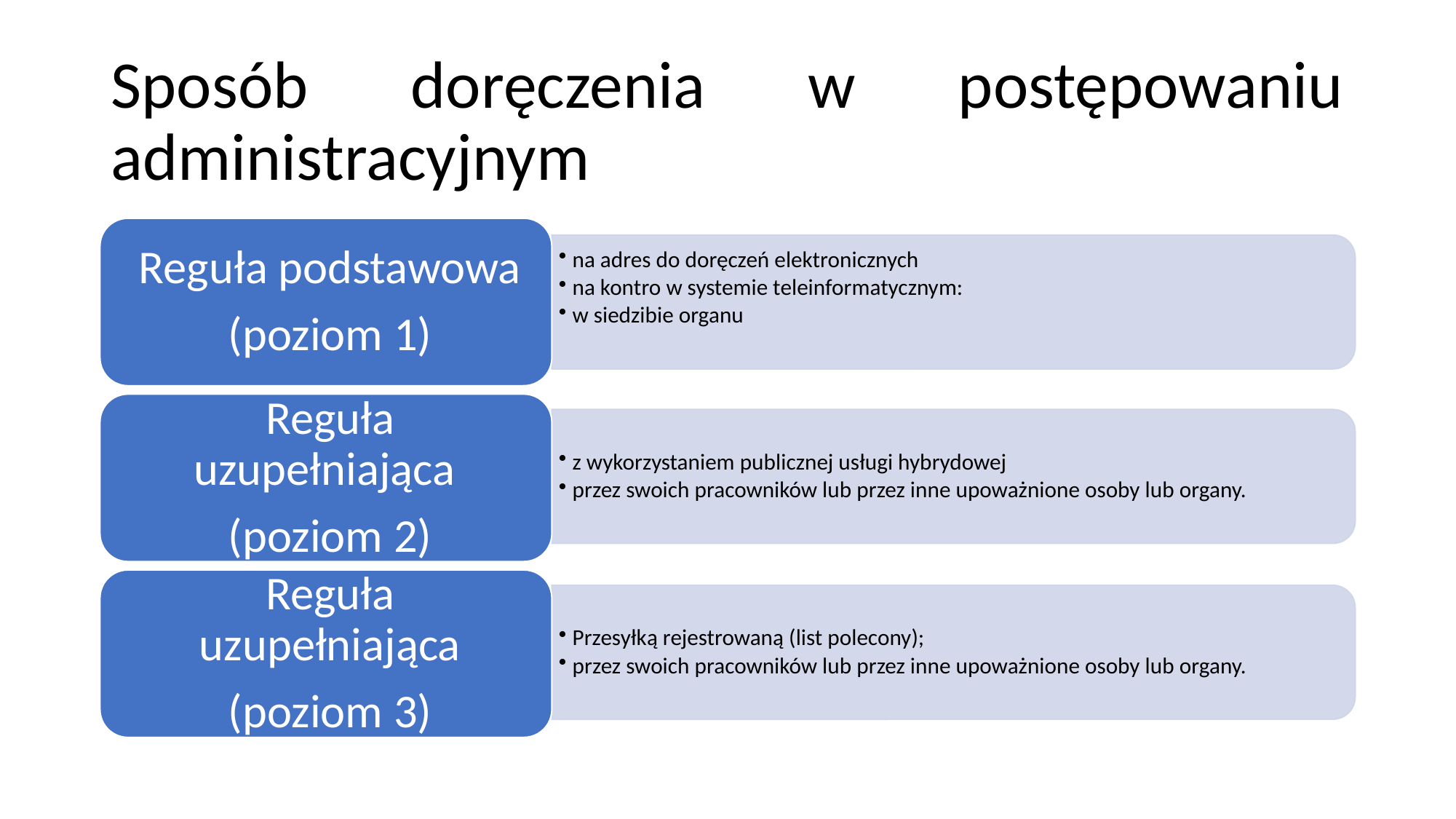

# Sposób doręczenia w postępowaniu administracyjnym
na adres do doręczeń elektronicznych
na kontro w systemie teleinformatycznym:
w siedzibie organu

Reguła podstawowa
(poziom 1)
z wykorzystaniem publicznej usługi hybrydowej
przez swoich pracowników lub przez inne upoważnione osoby lub organy.
Reguła uzupełniająca
(poziom 2)
Przesyłką rejestrowaną (list polecony);
przez swoich pracowników lub przez inne upoważnione osoby lub organy.
Reguła uzupełniająca
(poziom 3)